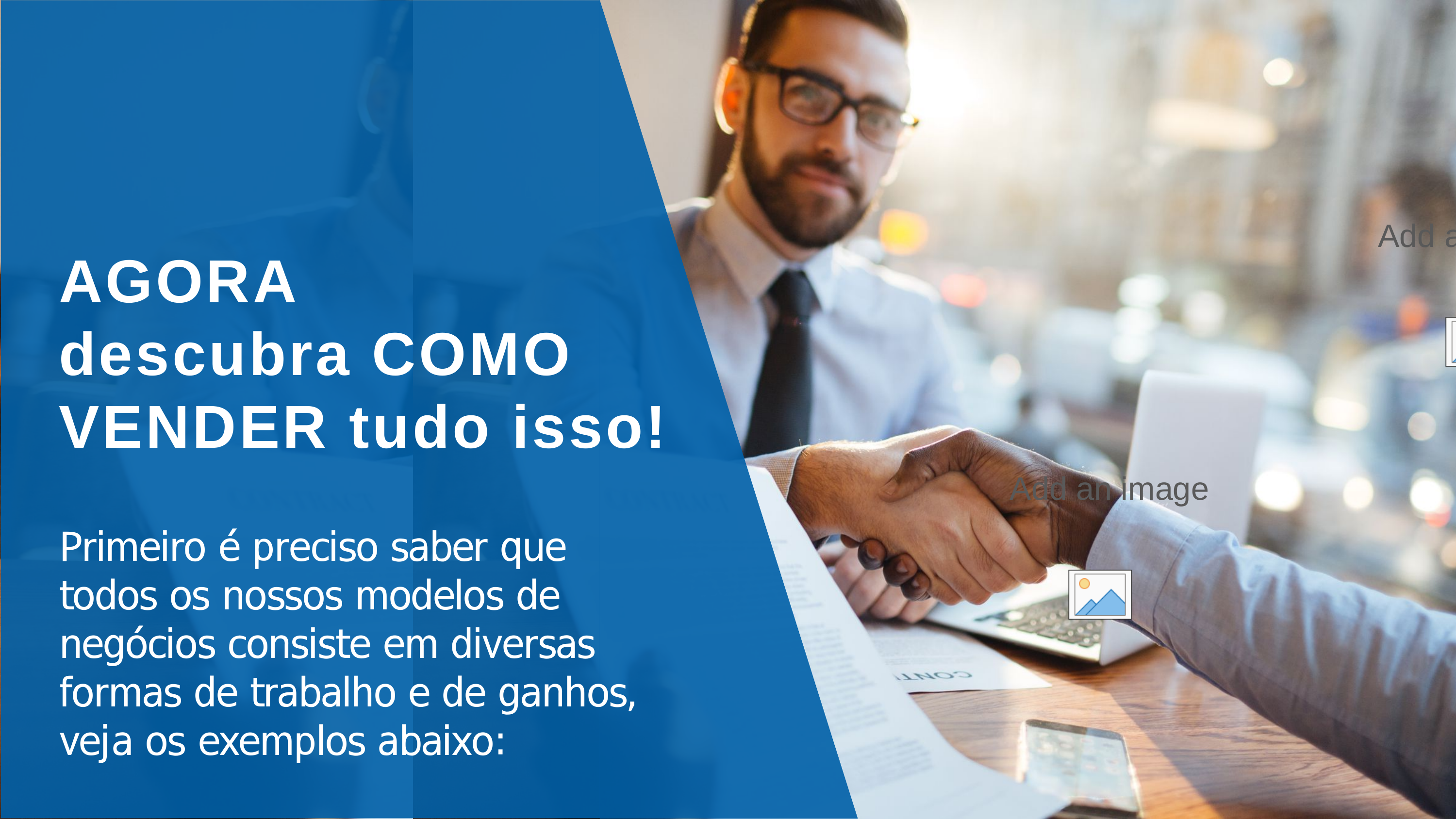

AGORA
descubra COMO
VENDER tudo isso!

Primeiro é preciso saber que todos os nossos modelos de negócios consiste em diversas formas de trabalho e de ganhos, veja os exemplos abaixo: